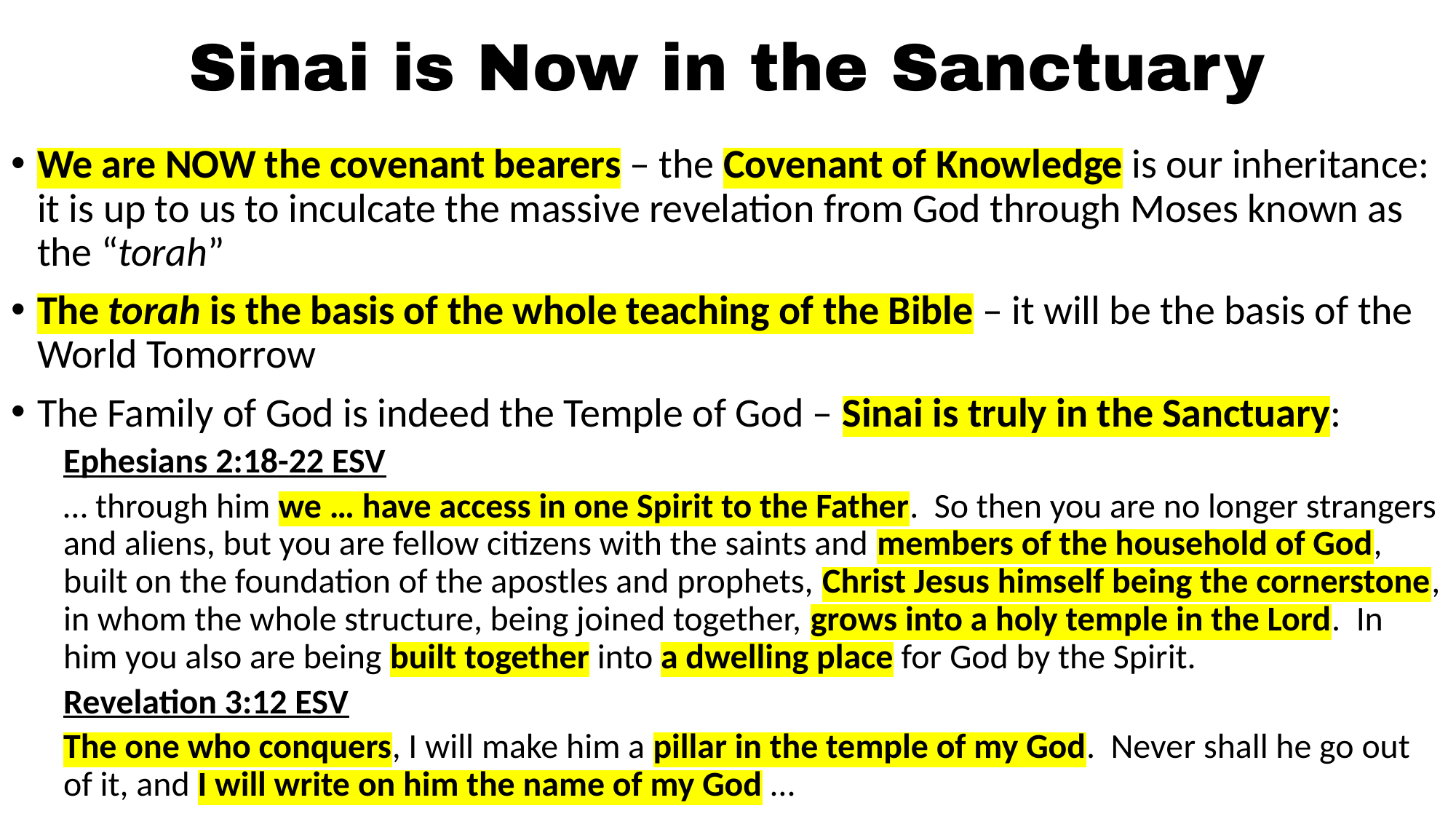

# Sinai is Now in the Sanctuary
We are NOW the covenant bearers – the Covenant of Knowledge is our inheritance: it is up to us to inculcate the massive revelation from God through Moses known as the “torah”
The torah is the basis of the whole teaching of the Bible – it will be the basis of the World Tomorrow
The Family of God is indeed the Temple of God – Sinai is truly in the Sanctuary:
Ephesians 2:18-22 ESV
… through him we … have access in one Spirit to the Father.  So then you are no longer strangers and aliens, but you are fellow citizens with the saints and members of the household of God, built on the foundation of the apostles and prophets, Christ Jesus himself being the cornerstone, in whom the whole structure, being joined together, grows into a holy temple in the Lord.  In him you also are being built together into a dwelling place for God by the Spirit.
Revelation 3:12 ESV
The one who conquers, I will make him a pillar in the temple of my God.  Never shall he go out of it, and I will write on him the name of my God …